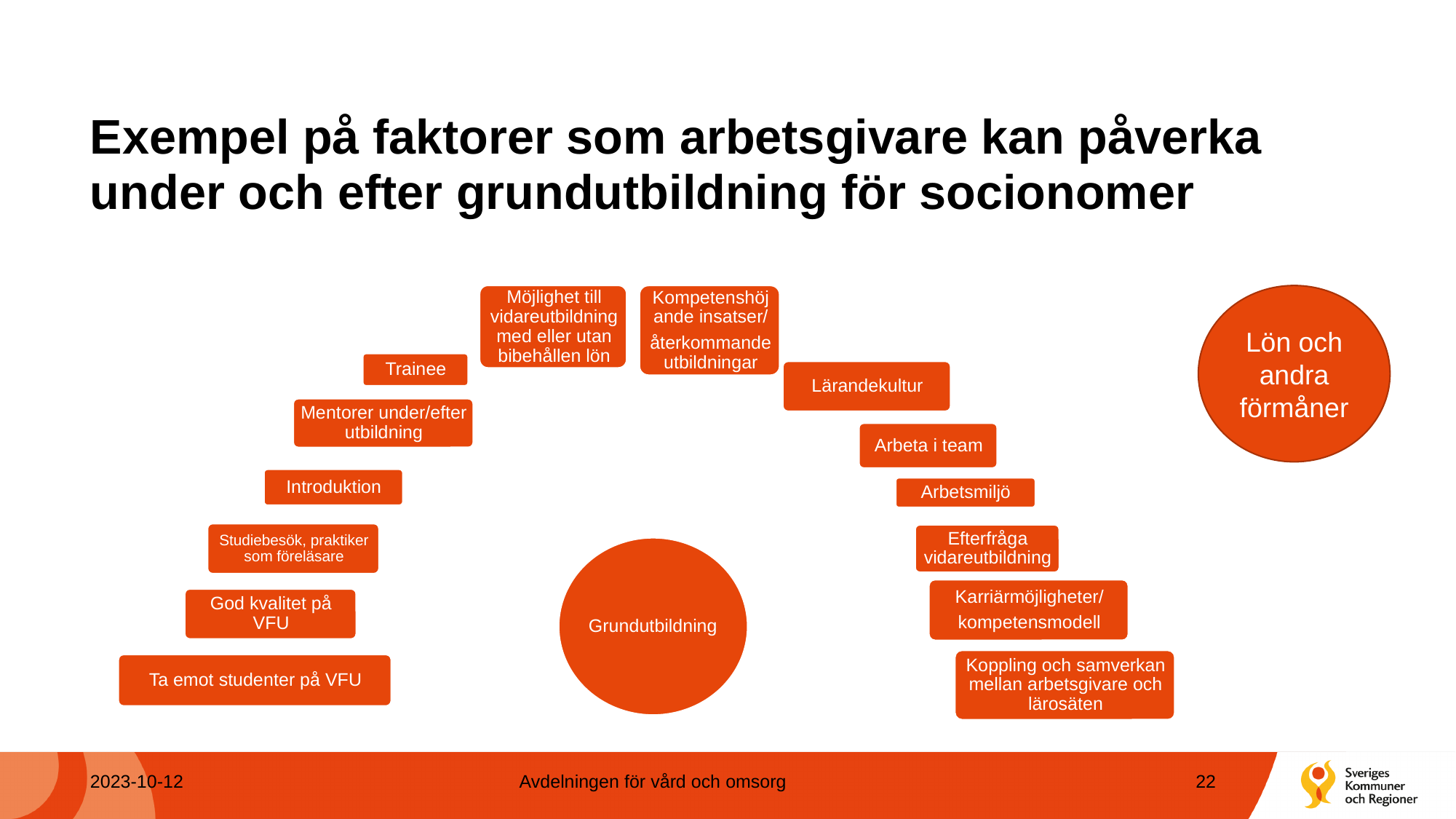

# Exempel på faktorer som arbetsgivare kan påverka under och efter grundutbildning för socionomer
Grundutbildning
Ta emot studenter på VFU
God kvalitet på VFU
Studiebesök, praktiker som föreläsare
Trainee
Introduktion
Mentorer under/efter utbildning
Möjlighet till vidareutbildning med eller utan bibehållen lön
Kompetenshöjande insatser/
återkommande utbildningar
Efterfråga vidareutbildning
Karriärmöjligheter/
kompetensmodell
Lärandekultur
Arbetsmiljö
Arbeta i team
Koppling och samverkan mellan arbetsgivare och lärosäten
Lön och andra förmåner
2023-10-12
Avdelningen för vård och omsorg
22